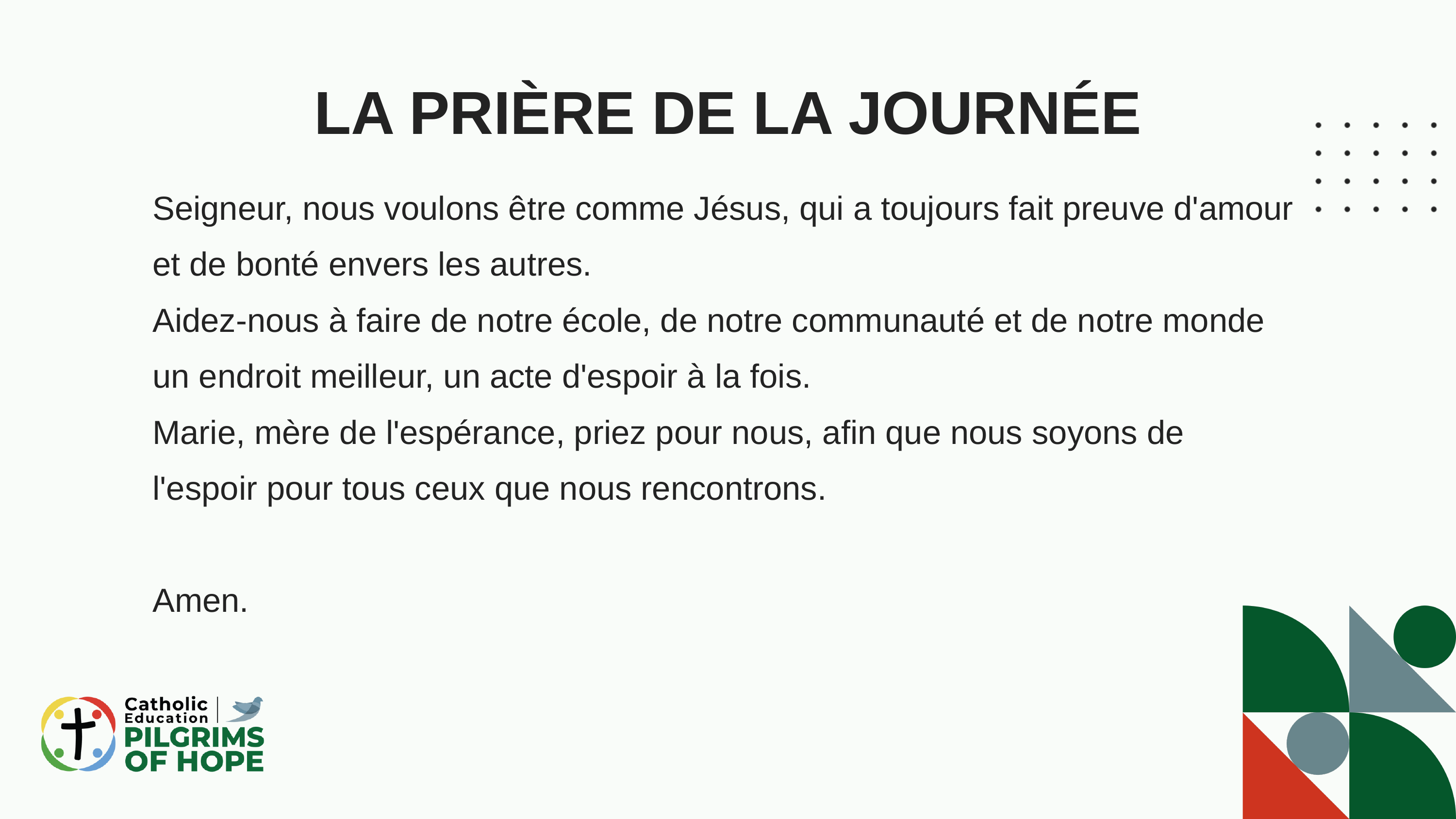

LA PRIÈRE DE LA JOURNÉE

Seigneur, nous voulons être comme Jésus, qui a toujours fait preuve d'amour et de bonté envers les autres.
Aidez-nous à faire de notre école, de notre communauté et de notre monde un endroit meilleur, un acte d'espoir à la fois.
Marie, mère de l'espérance, priez pour nous, afin que nous soyons de l'espoir pour tous ceux que nous rencontrons.

Amen.

03